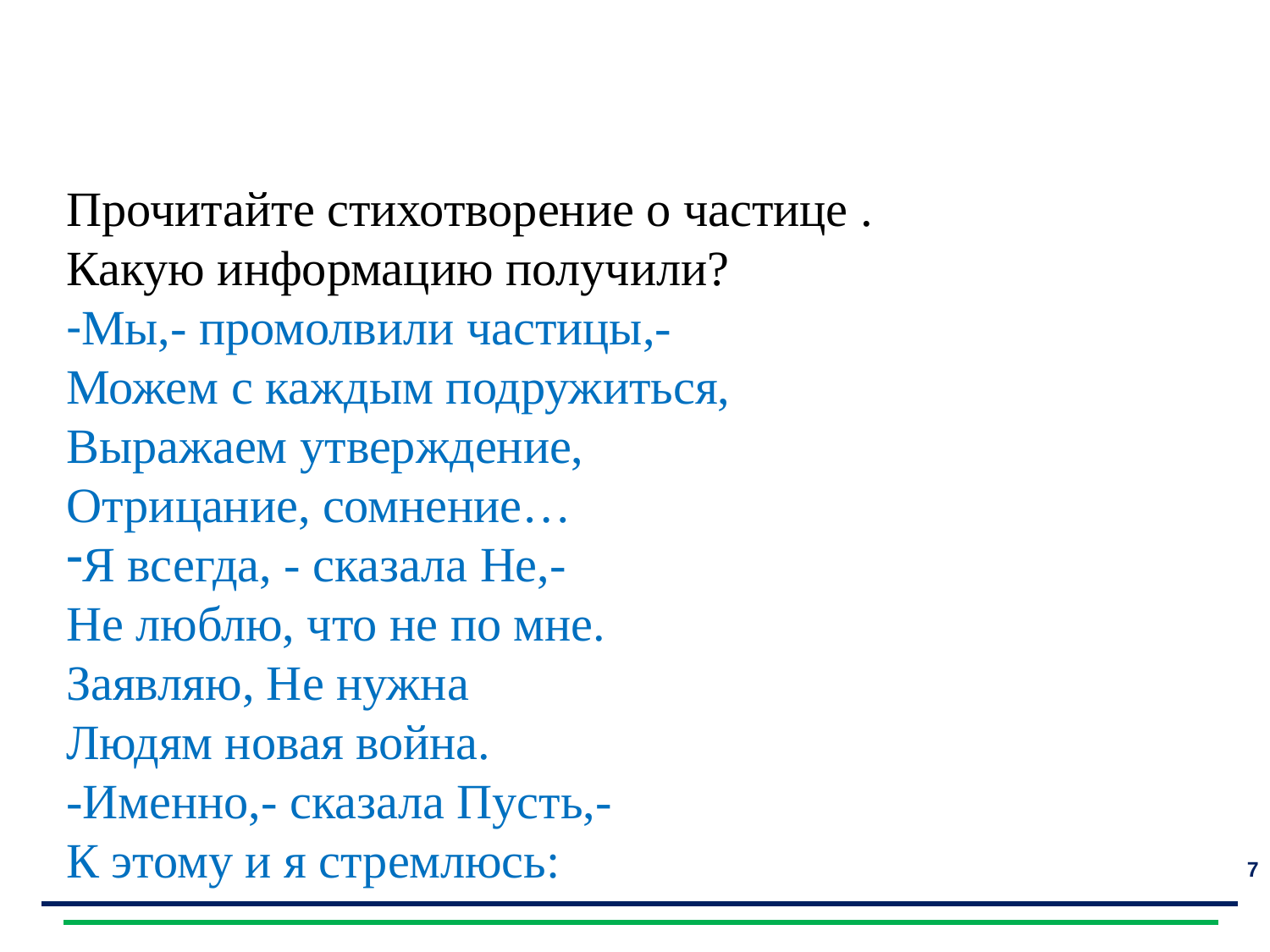

Задание №2
Прочитайте стихотворение о частице .
Какую информацию получили?
-Мы,- промолвили частицы,-
Можем с каждым подружиться,
Выражаем утверждение,
Отрицание, сомнение…
Я всегда, - сказала Не,-
Не люблю, что не по мне.
Заявляю, Не нужна
Людям новая война.
-Именно,- сказала Пусть,-
К этому и я стремлюсь:

7